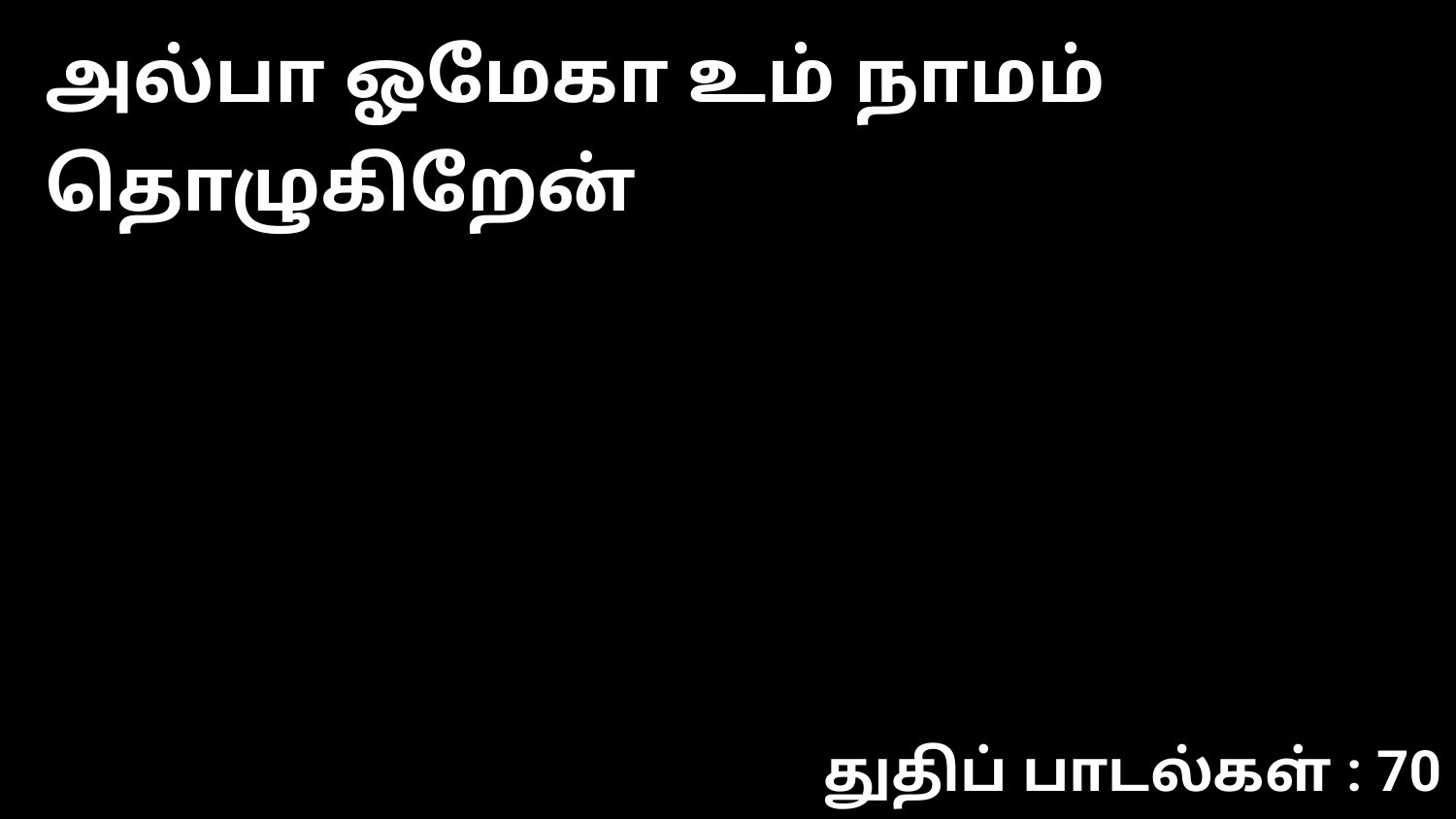

அல்பா ஓமேகா உம் நாமம் தொழுகிறேன்
துதிப் பாடல்கள் : 70